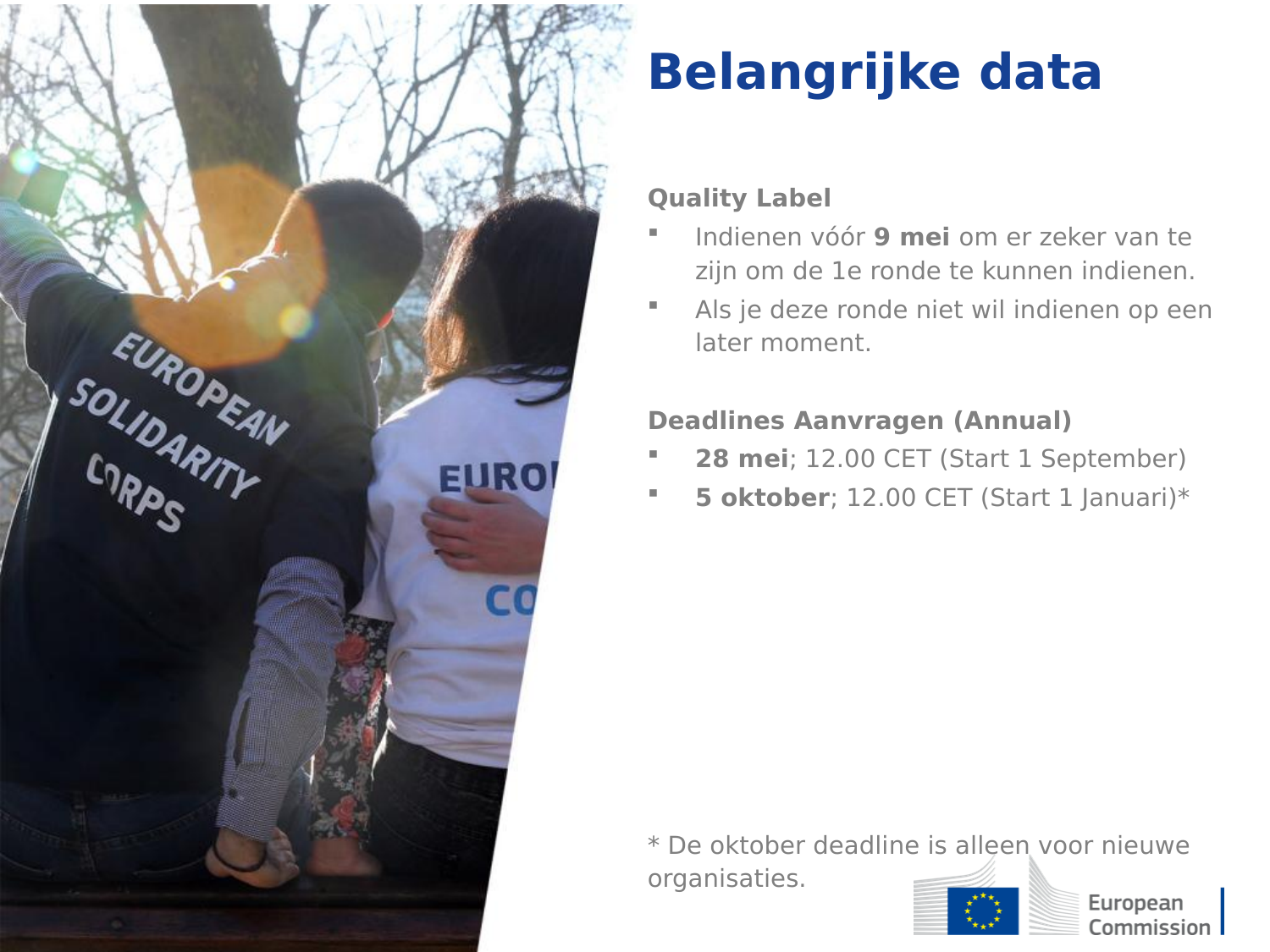

Belangrijke data
Quality Label
Indienen vóór 9 mei om er zeker van te zijn om de 1e ronde te kunnen indienen.
Als je deze ronde niet wil indienen op een later moment.

Deadlines Aanvragen (Annual)
28 mei; 12.00 CET (Start 1 September)
5 oktober; 12.00 CET (Start 1 Januari)*

* De oktober deadline is alleen voor nieuwe organisaties.